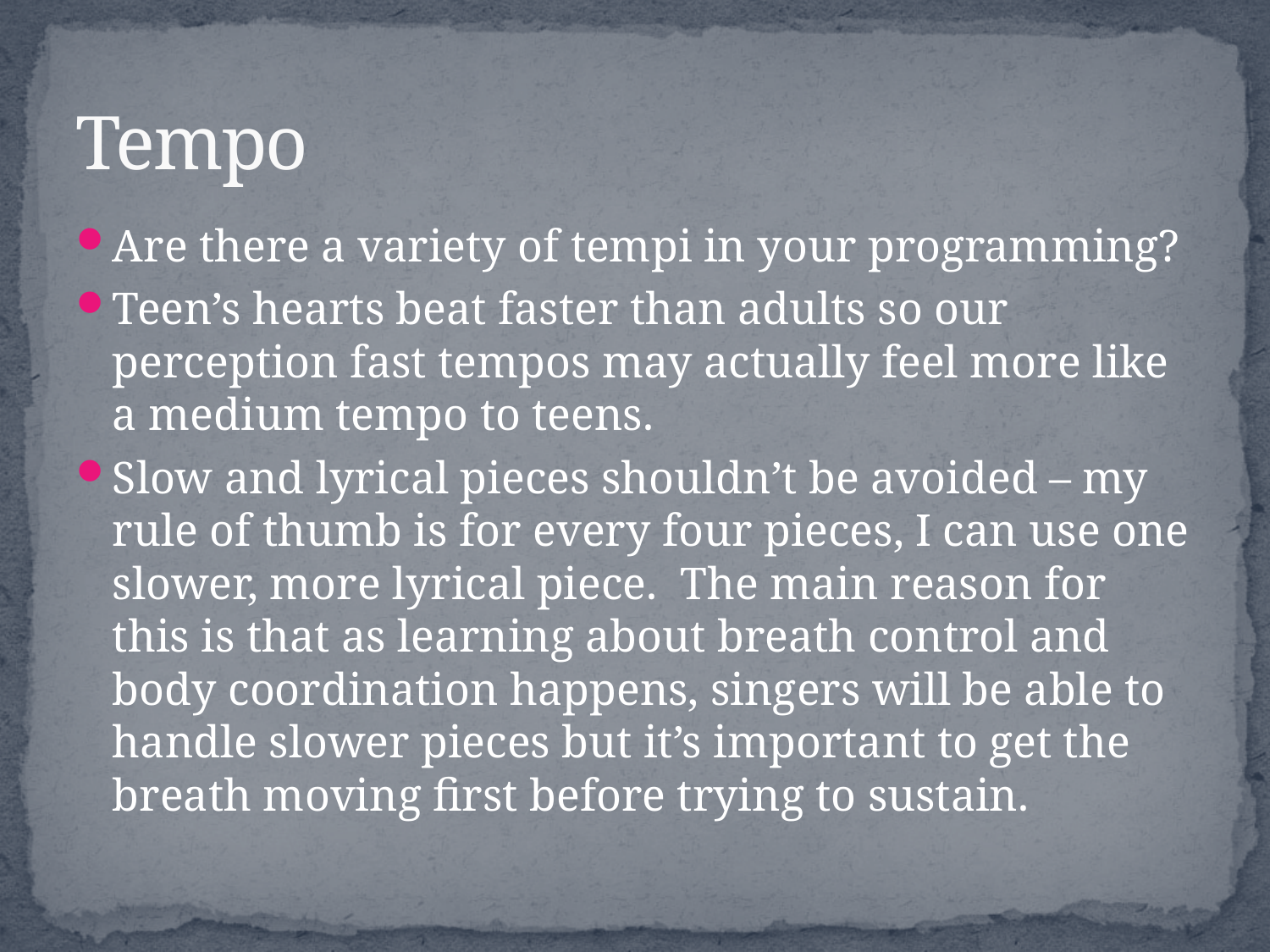

# Tempo
Are there a variety of tempi in your programming?
Teen’s hearts beat faster than adults so our perception fast tempos may actually feel more like a medium tempo to teens.
Slow and lyrical pieces shouldn’t be avoided – my rule of thumb is for every four pieces, I can use one slower, more lyrical piece.  The main reason for this is that as learning about breath control and body coordination happens, singers will be able to handle slower pieces but it’s important to get the breath moving first before trying to sustain.